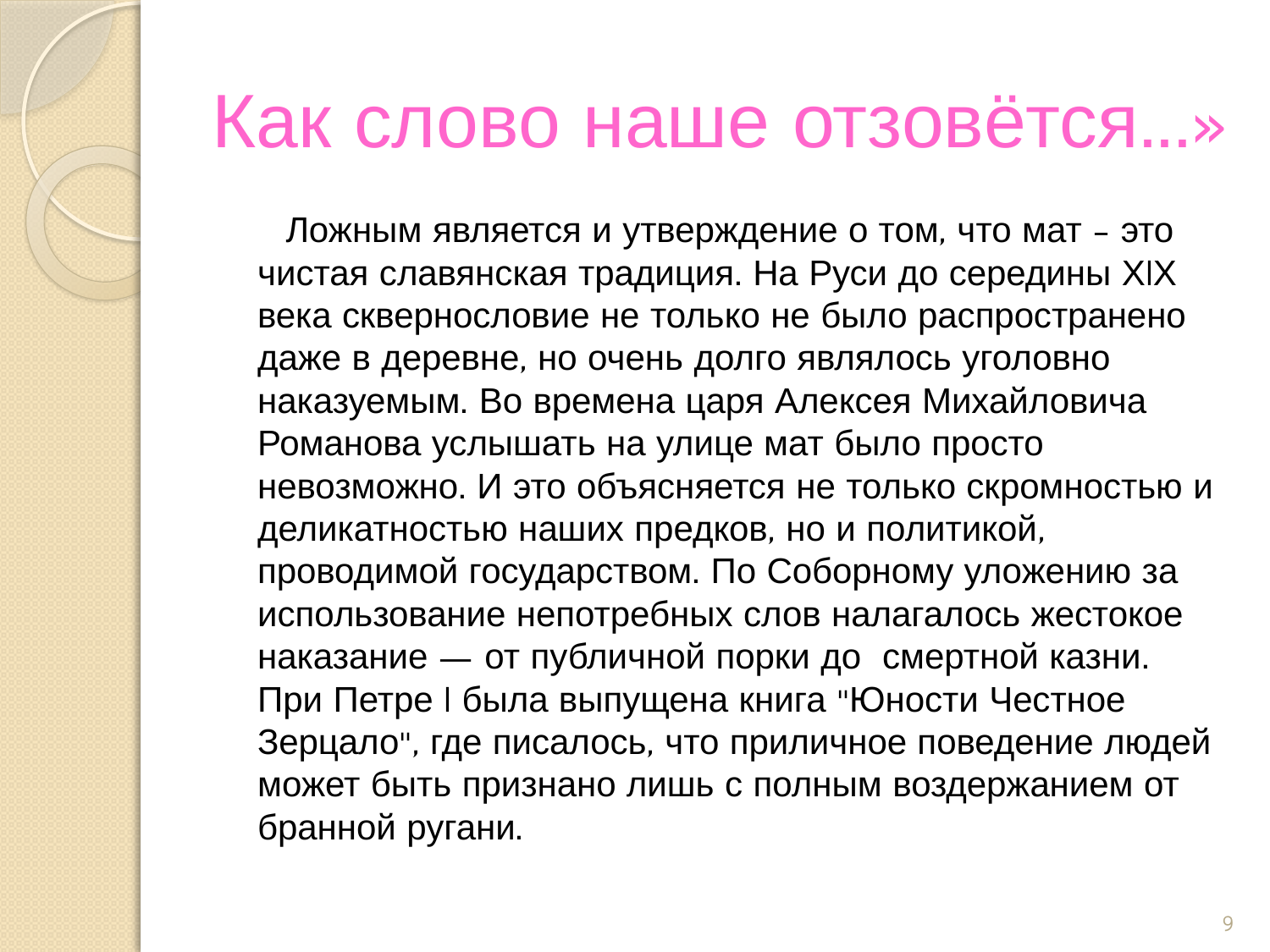

# Как слово наше отзовётся...»
      Ложным является и утверждение о том, что мат – это чистая славянская традиция. На Руси до середины ХIХ века сквернословие не только не было распространено даже в деревне, но очень долго являлось уголовно наказуемым. Во времена царя Алексея Михайловича Романова услышать на улице мат было просто невозможно. И это объясняется не только скромностью и деликатностью наших предков, но и политикой, проводимой государством. По Соборному уложению за использование непотребных слов налагалось жестокое наказание — от публичной порки до  смертной казни.
При Петре I была выпущена книга "Юности Честное Зерцало", где писалось, что приличное поведение людей может быть признано лишь с полным воздержанием от бранной ругани.

9